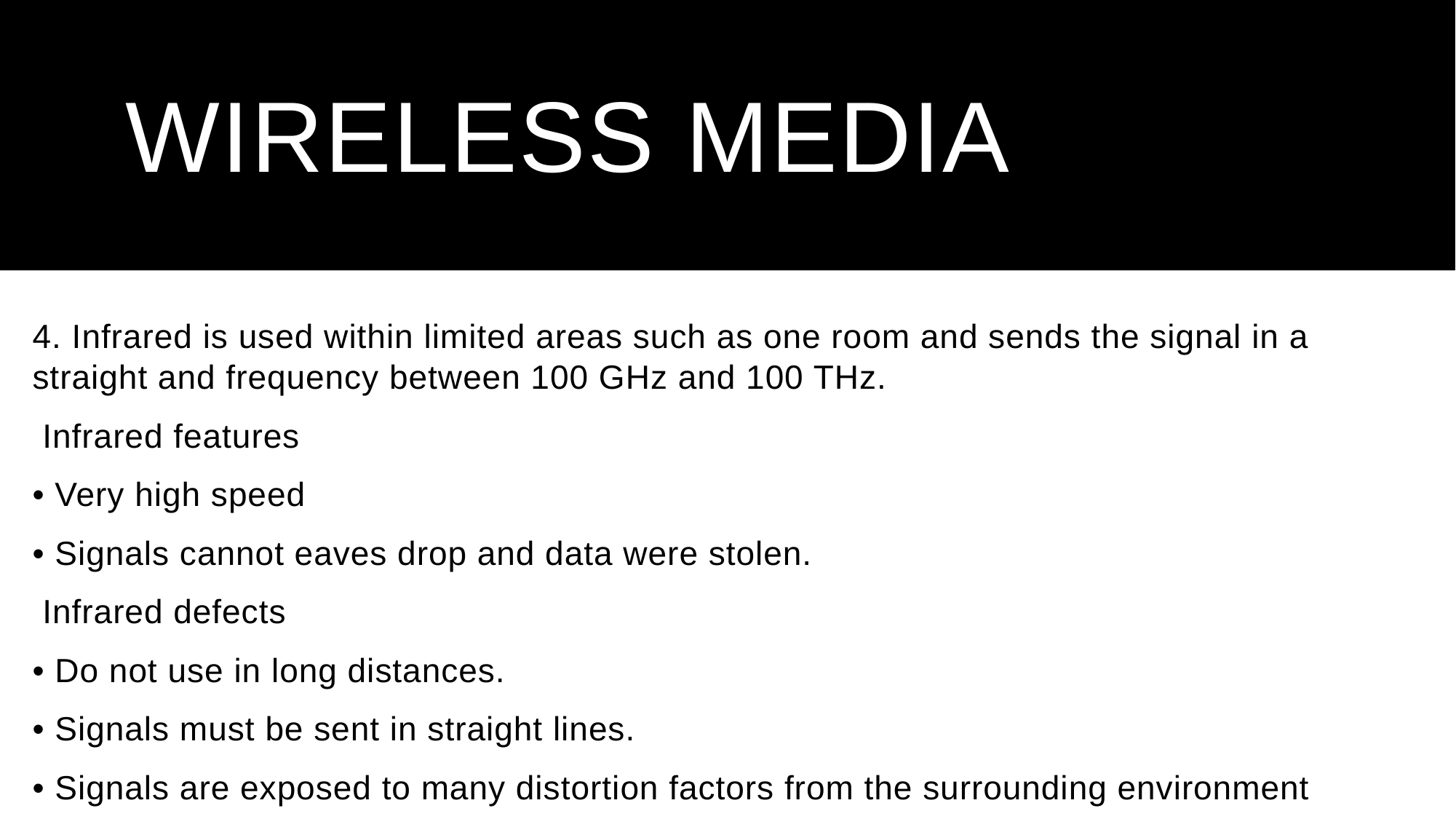

# Wireless Media
4. Infrared is used within limited areas such as one room and sends the signal in a straight and frequency between 100 GHz and 100 THz.
 Infrared features
• Very high speed
• Signals cannot eaves drop and data were stolen.
 Infrared defects
• Do not use in long distances.
• Signals must be sent in straight lines.
• Signals are exposed to many distortion factors from the surrounding environment